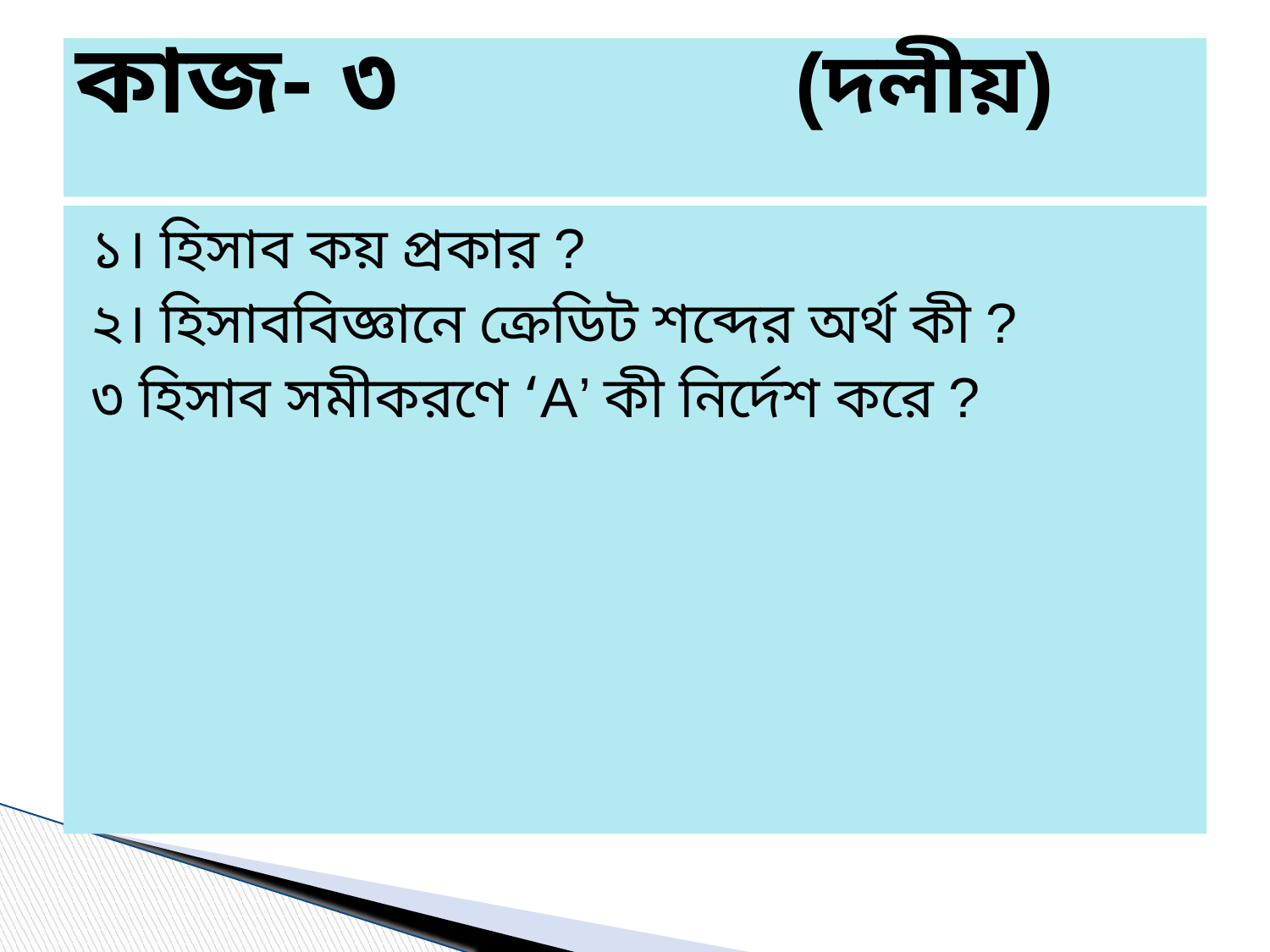

# কাজ- ৩                (দলীয়)
১। হিসাব কয় প্রকার ?
২। হিসাববিজ্ঞানে ক্রেডিট শব্দের অর্থ কী ?
৩ হিসাব সমীকরণে ‘A’ কী নির্দেশ করে ?